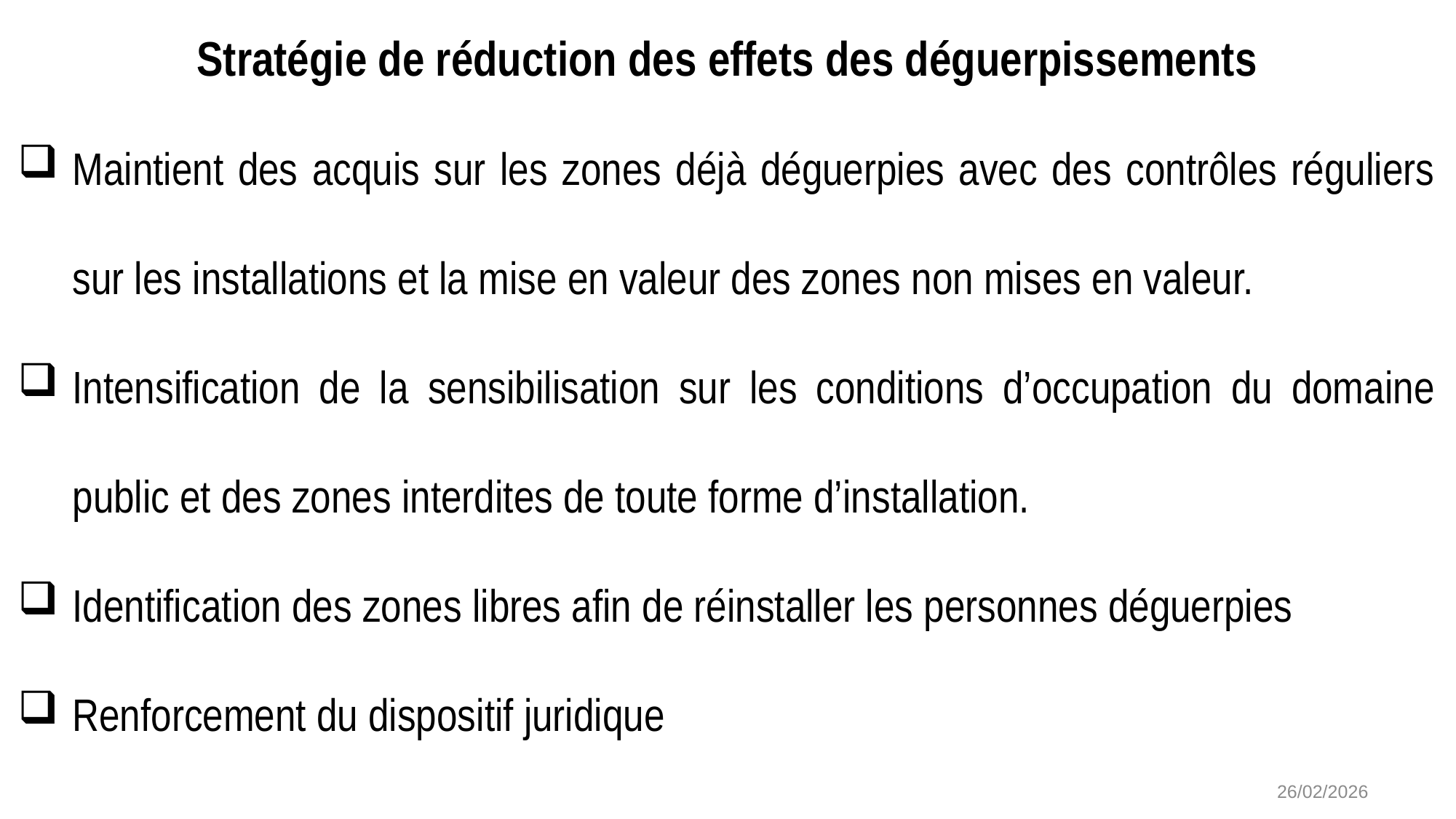

Stratégie de réduction des effets des déguerpissements
Maintient des acquis sur les zones déjà déguerpies avec des contrôles réguliers sur les installations et la mise en valeur des zones non mises en valeur.
Intensification de la sensibilisation sur les conditions d’occupation du domaine public et des zones interdites de toute forme d’installation.
Identification des zones libres afin de réinstaller les personnes déguerpies
Renforcement du dispositif juridique

26/02/2026